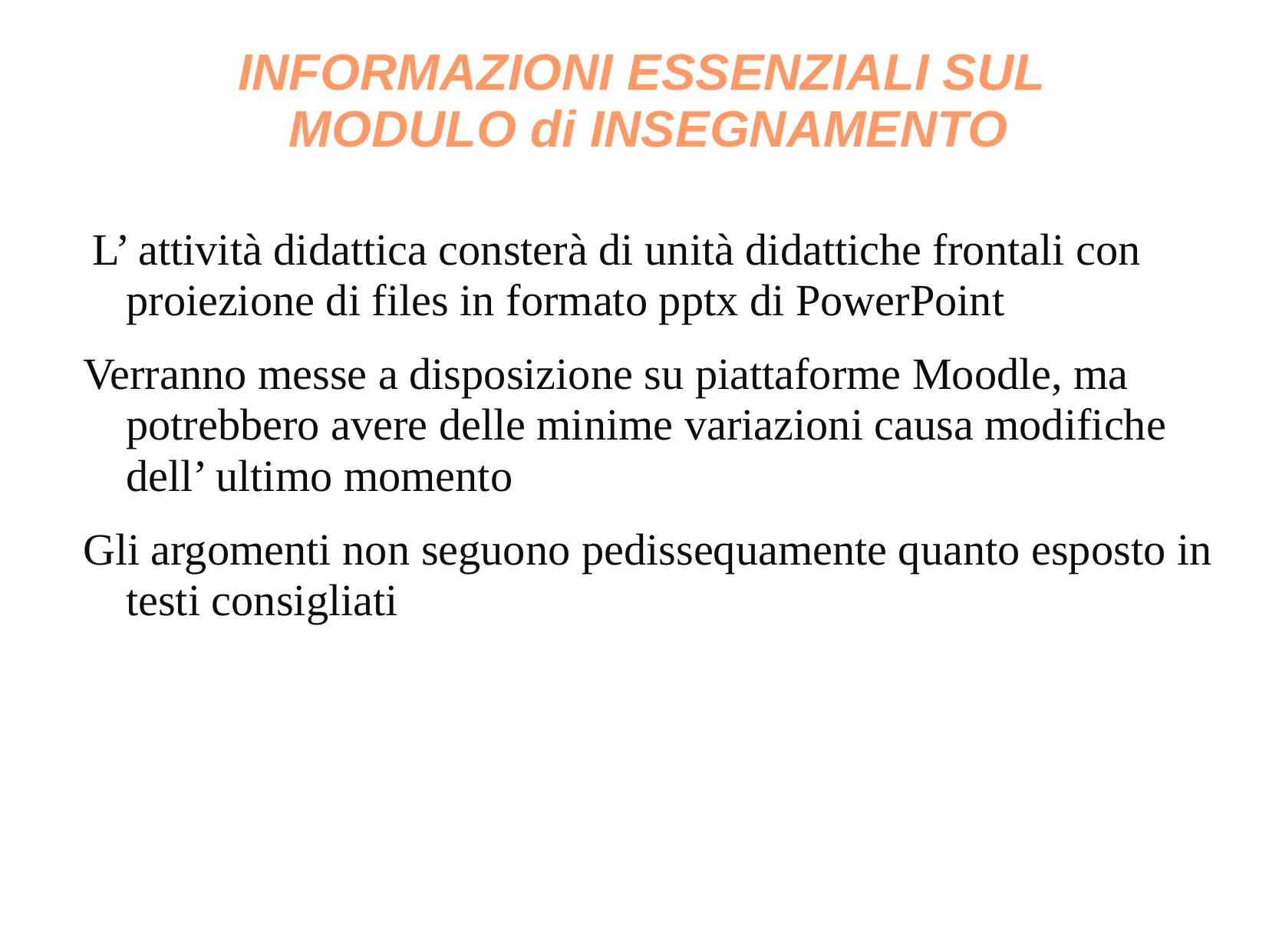

# INFORMAZIONI ESSENZIALI SUL MODULO di INSEGNAMENTO
 L’ attività didattica consterà di unità didattiche frontali con proiezione di files in formato pptx di PowerPoint
Verranno messe a disposizione su piattaforme Moodle, ma potrebbero avere delle minime variazioni causa modifiche dell’ ultimo momento
Gli argomenti non seguono pedissequamente quanto esposto in testi consigliati